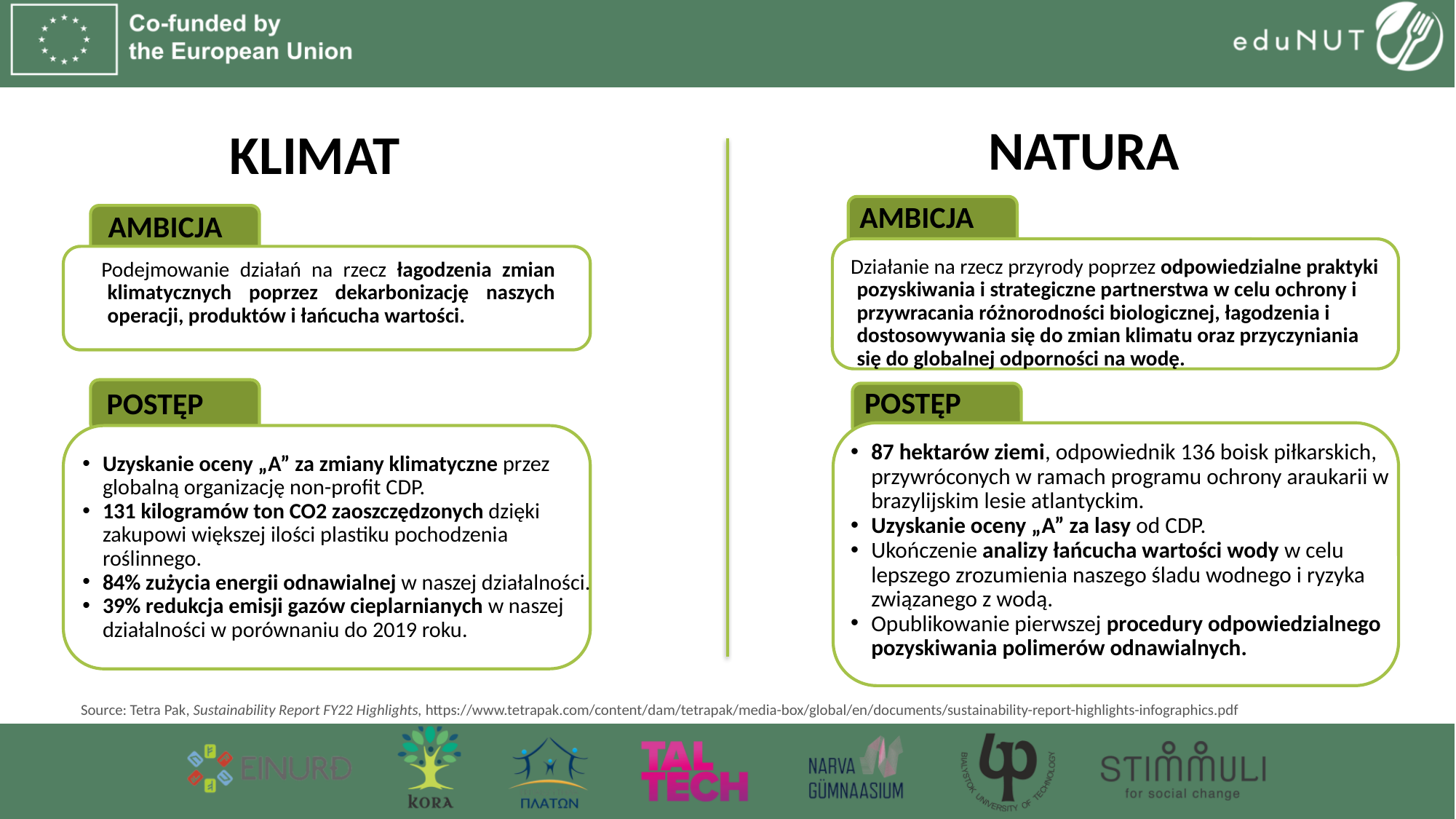

NATURA
# KLIMAT
AMBICJA

AMBICJA

Działanie na rzecz przyrody poprzez odpowiedzialne praktyki pozyskiwania i strategiczne partnerstwa w celu ochrony i przywracania różnorodności biologicznej, łagodzenia i dostosowywania się do zmian klimatu oraz przyczyniania się do globalnej odporności na wodę.
Podejmowanie działań na rzecz łagodzenia zmian klimatycznych poprzez dekarbonizację naszych operacji, produktów i łańcucha wartości.
POSTĘP
POSTĘP

87 hektarów ziemi, odpowiednik 136 boisk piłkarskich, przywróconych w ramach programu ochrony araukarii w brazylijskim lesie atlantyckim.
Uzyskanie oceny „A” za lasy od CDP.
Ukończenie analizy łańcucha wartości wody w celu lepszego zrozumienia naszego śladu wodnego i ryzyka związanego z wodą.
Opublikowanie pierwszej procedury odpowiedzialnego pozyskiwania polimerów odnawialnych.
Uzyskanie oceny „A” za zmiany klimatyczne przez globalną organizację non-profit CDP.
131 kilogramów ton CO2 zaoszczędzonych dzięki zakupowi większej ilości plastiku pochodzenia roślinnego.
84% zużycia energii odnawialnej w naszej działalności.
39% redukcja emisji gazów cieplarnianych w naszej działalności w porównaniu do 2019 roku.
Source: Tetra Pak, Sustainability Report FY22 Highlights, https://www.tetrapak.com/content/dam/tetrapak/media-box/global/en/documents/sustainability-report-highlights-infographics.pdf